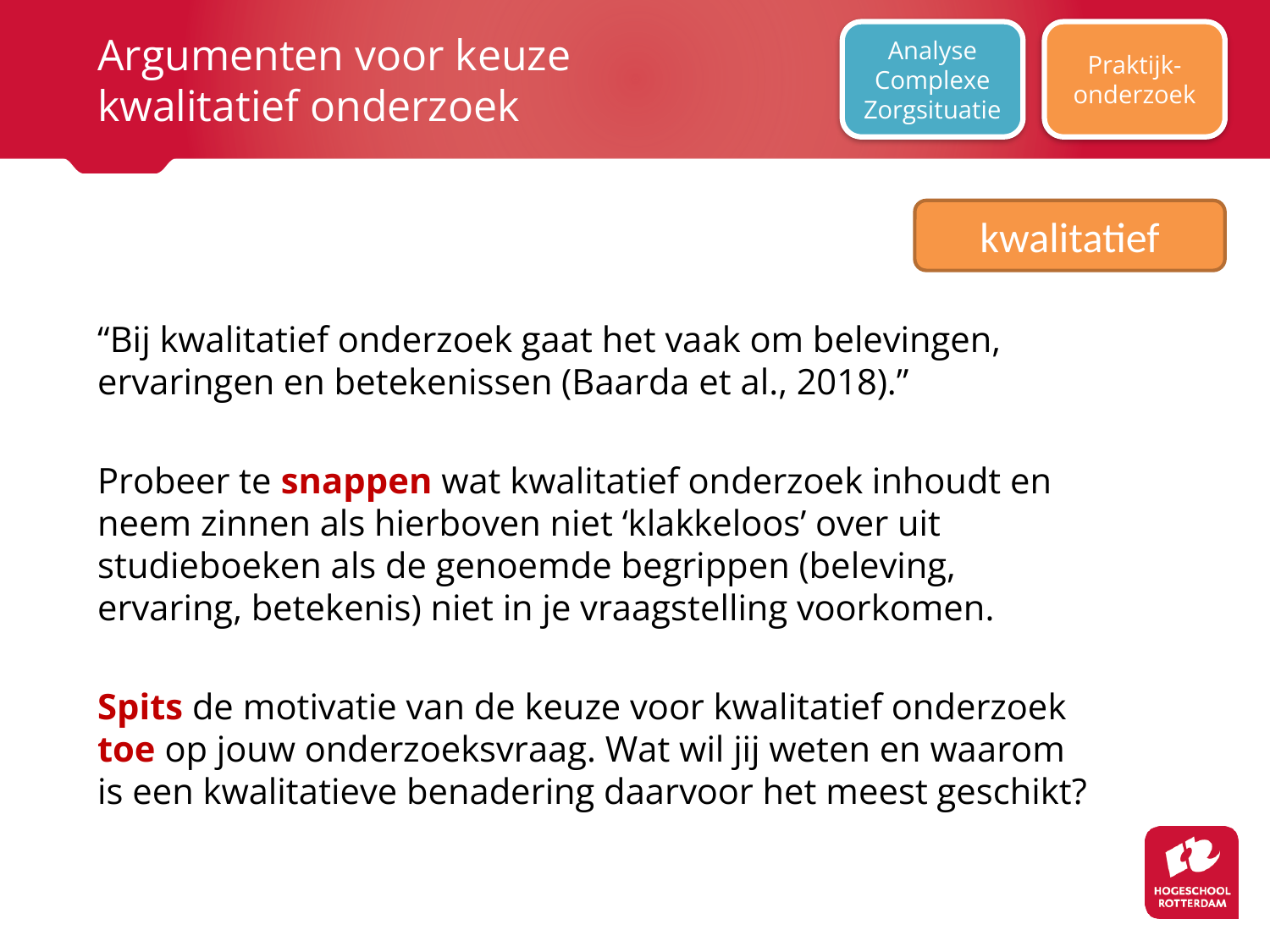

# Argumenten voor keuze kwalitatief onderzoek
Praktijk-onderzoek
Analyse Complexe Zorgsituatie
kwalitatief
“Bij kwalitatief onderzoek gaat het vaak om belevingen, ervaringen en betekenissen (Baarda et al., 2018).”

Probeer te snappen wat kwalitatief onderzoek inhoudt en neem zinnen als hierboven niet ‘klakkeloos’ over uit studieboeken als de genoemde begrippen (beleving, ervaring, betekenis) niet in je vraagstelling voorkomen.

Spits de motivatie van de keuze voor kwalitatief onderzoek toe op jouw onderzoeksvraag. Wat wil jij weten en waarom is een kwalitatieve benadering daarvoor het meest geschikt?